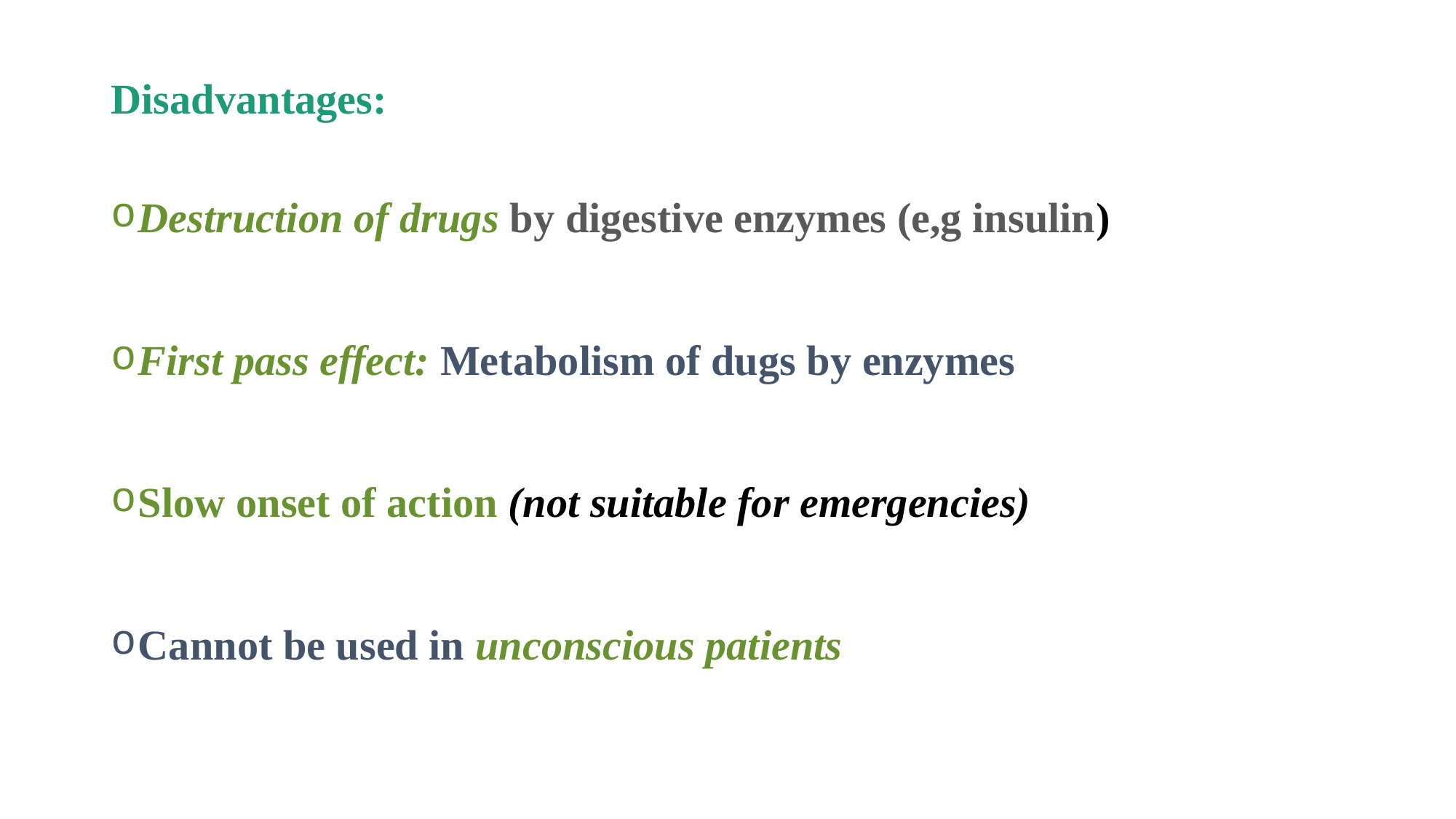

# Disadvantages:
Destruction of drugs by digestive enzymes (e,g insulin)

First pass effect: Metabolism of dugs by enzymes

Slow onset of action (not suitable for emergencies)

Cannot be used in unconscious patients